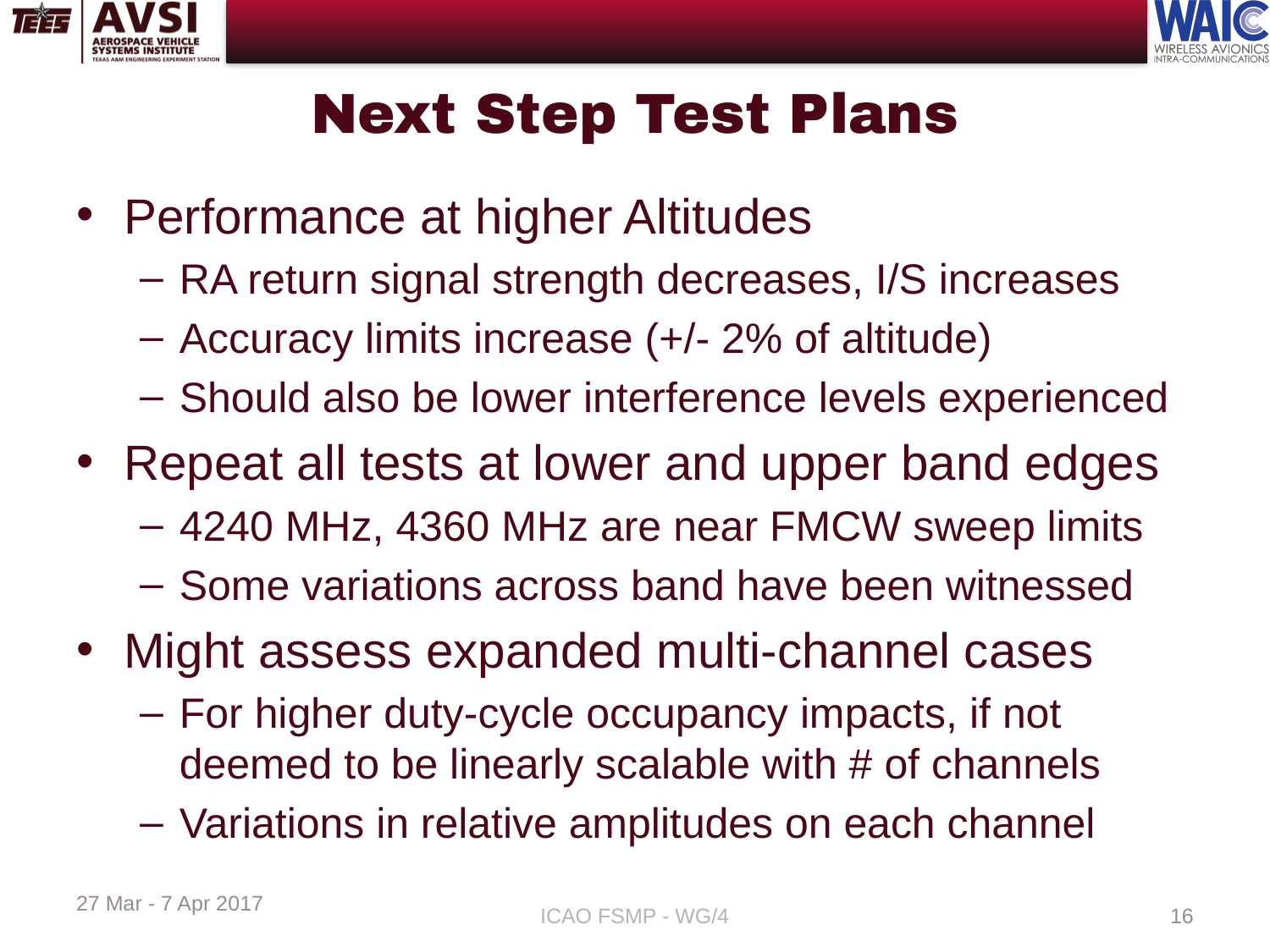

# Next Step Test Plans
Performance at higher Altitudes
RA return signal strength decreases, I/S increases
Accuracy limits increase (+/- 2% of altitude)
Should also be lower interference levels experienced
Repeat all tests at lower and upper band edges
4240 MHz, 4360 MHz are near FMCW sweep limits
Some variations across band have been witnessed
Might assess expanded multi-channel cases
For higher duty-cycle occupancy impacts, if not deemed to be linearly scalable with # of channels
Variations in relative amplitudes on each channel
27 Mar - 7 Apr 2017
ICAO FSMP - WG/4
16